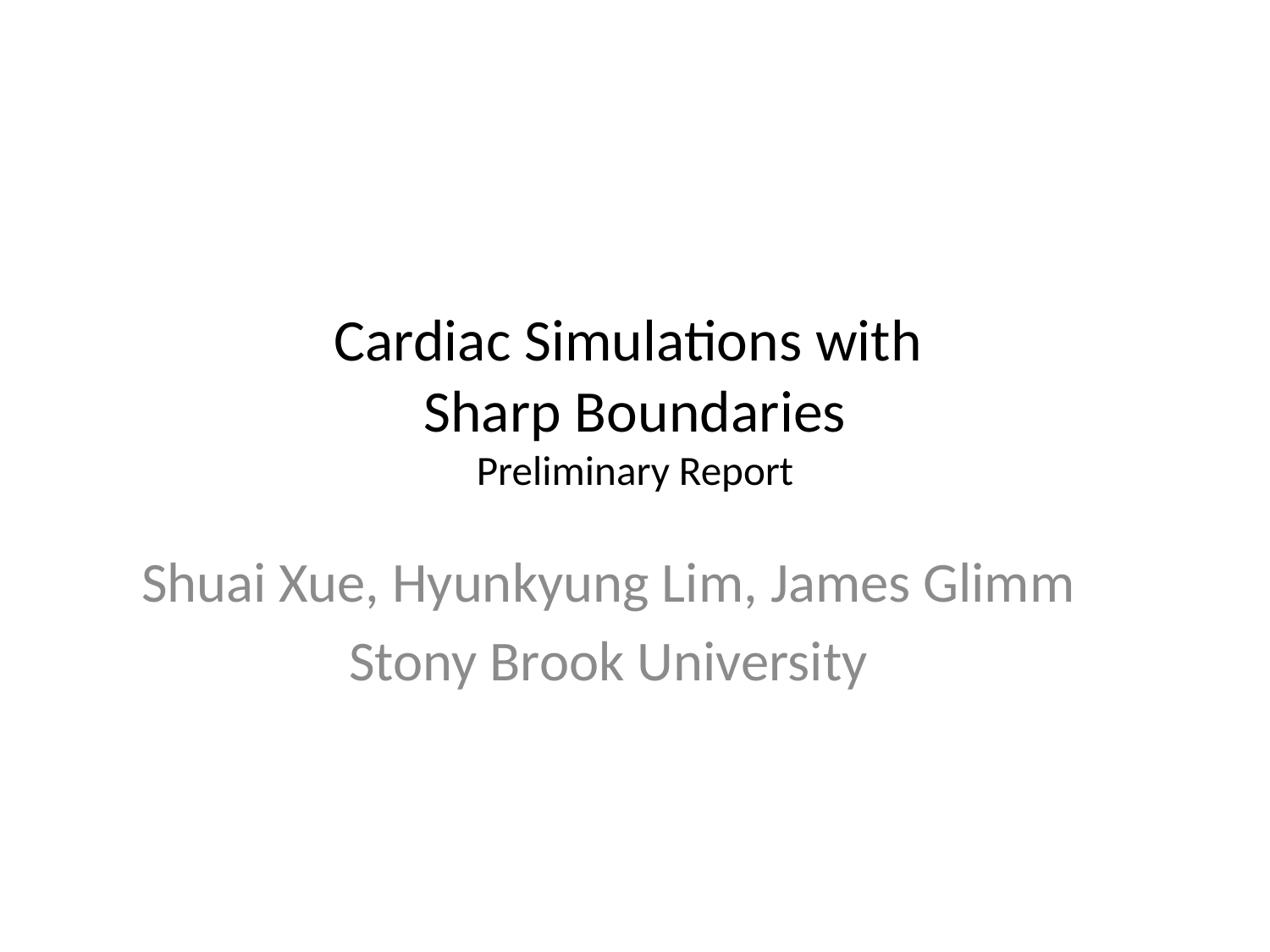

# Cardiac Simulations with Sharp Boundaries Preliminary Report
Shuai Xue, Hyunkyung Lim, James Glimm
Stony Brook University